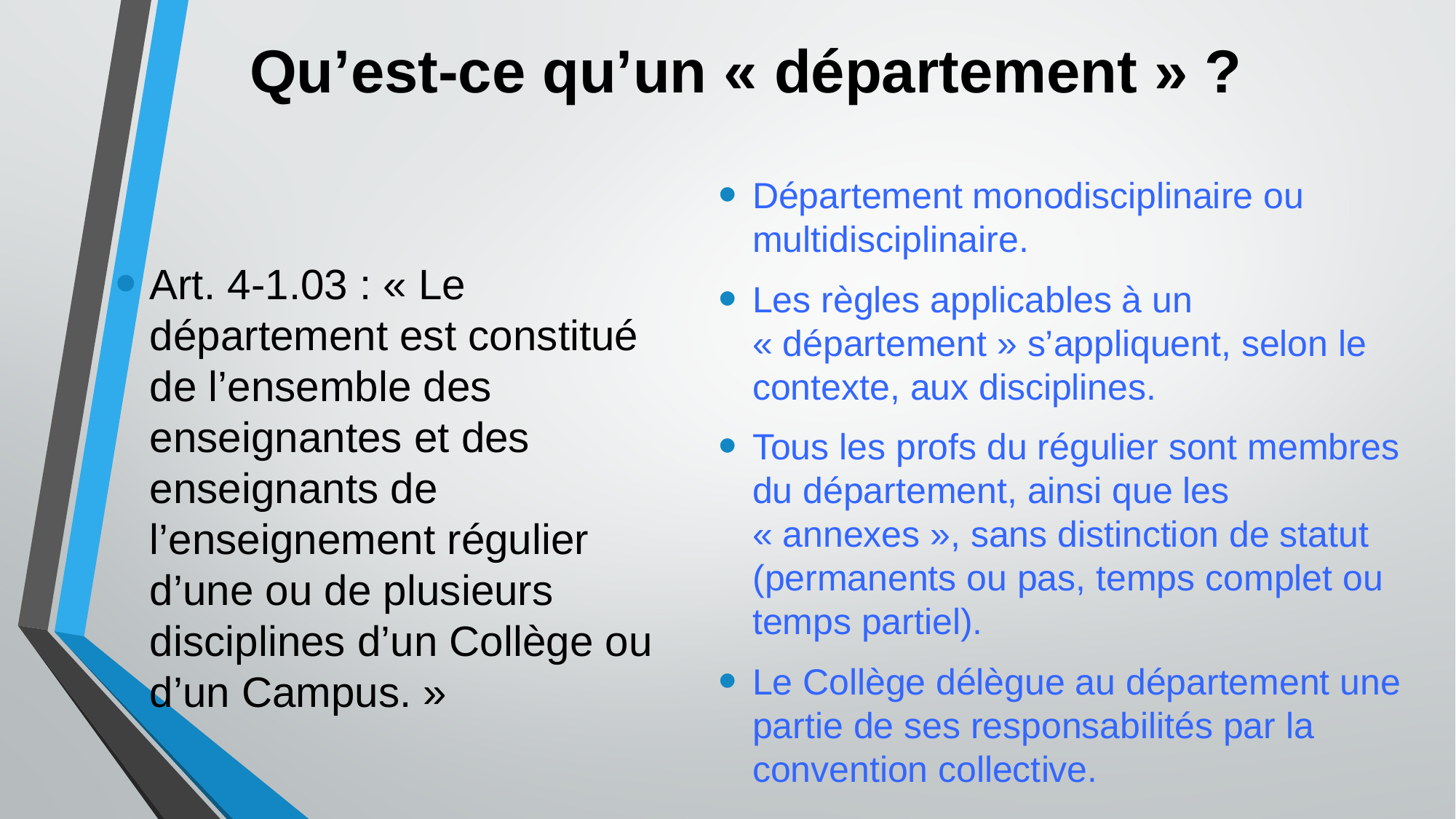

# Qu’est-ce qu’un « département » ?
Département monodisciplinaire ou multidisciplinaire.
Les règles applicables à un « département » s’appliquent, selon le contexte, aux disciplines.
Tous les profs du régulier sont membres du département, ainsi que les « annexes », sans distinction de statut (permanents ou pas, temps complet ou temps partiel).
Le Collège délègue au département une partie de ses responsabilités par la convention collective.

Art. 4-1.03 : « Le département est constitué de l’ensemble des enseignantes et des enseignants de l’enseignement régulier d’une ou de plusieurs disciplines d’un Collège ou d’un Campus. »